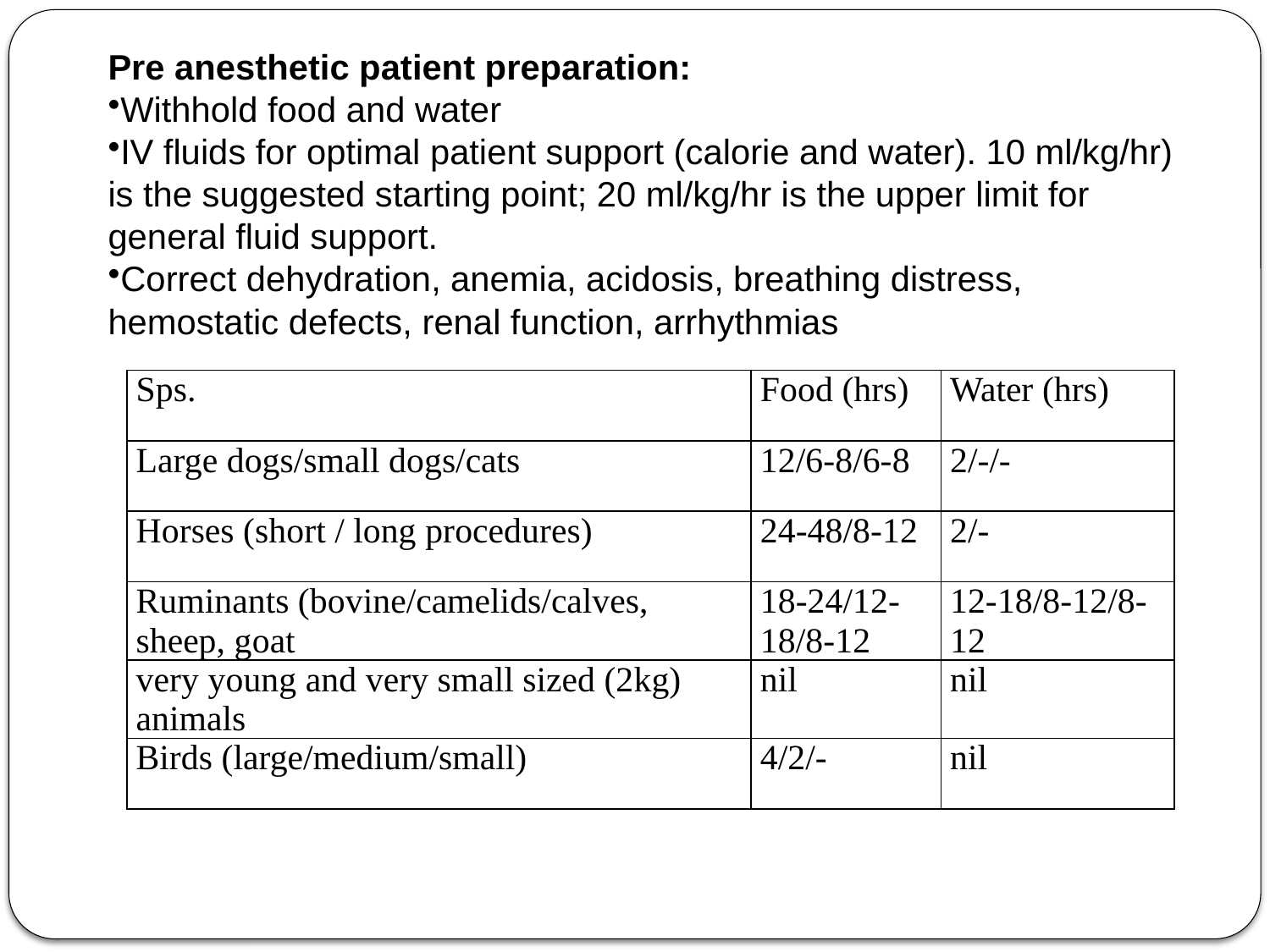

Pre anesthetic patient preparation:
Withhold food and water
IV fluids for optimal patient support (calorie and water). 10 ml/kg/hr) is the suggested starting point; 20 ml/kg/hr is the upper limit for general fluid support.
Correct dehydration, anemia, acidosis, breathing distress, hemostatic defects, renal function, arrhythmias
| Sps. | Food (hrs) | Water (hrs) |
| --- | --- | --- |
| Large dogs/small dogs/cats | 12/6-8/6-8 | 2/-/- |
| Horses (short / long procedures) | 24-48/8-12 | 2/- |
| Ruminants (bovine/camelids/calves, sheep, goat | 18-24/12-18/8-12 | 12-18/8-12/8-12 |
| very young and very small sized (2kg) animals | nil | nil |
| Birds (large/medium/small) | 4/2/- | nil |